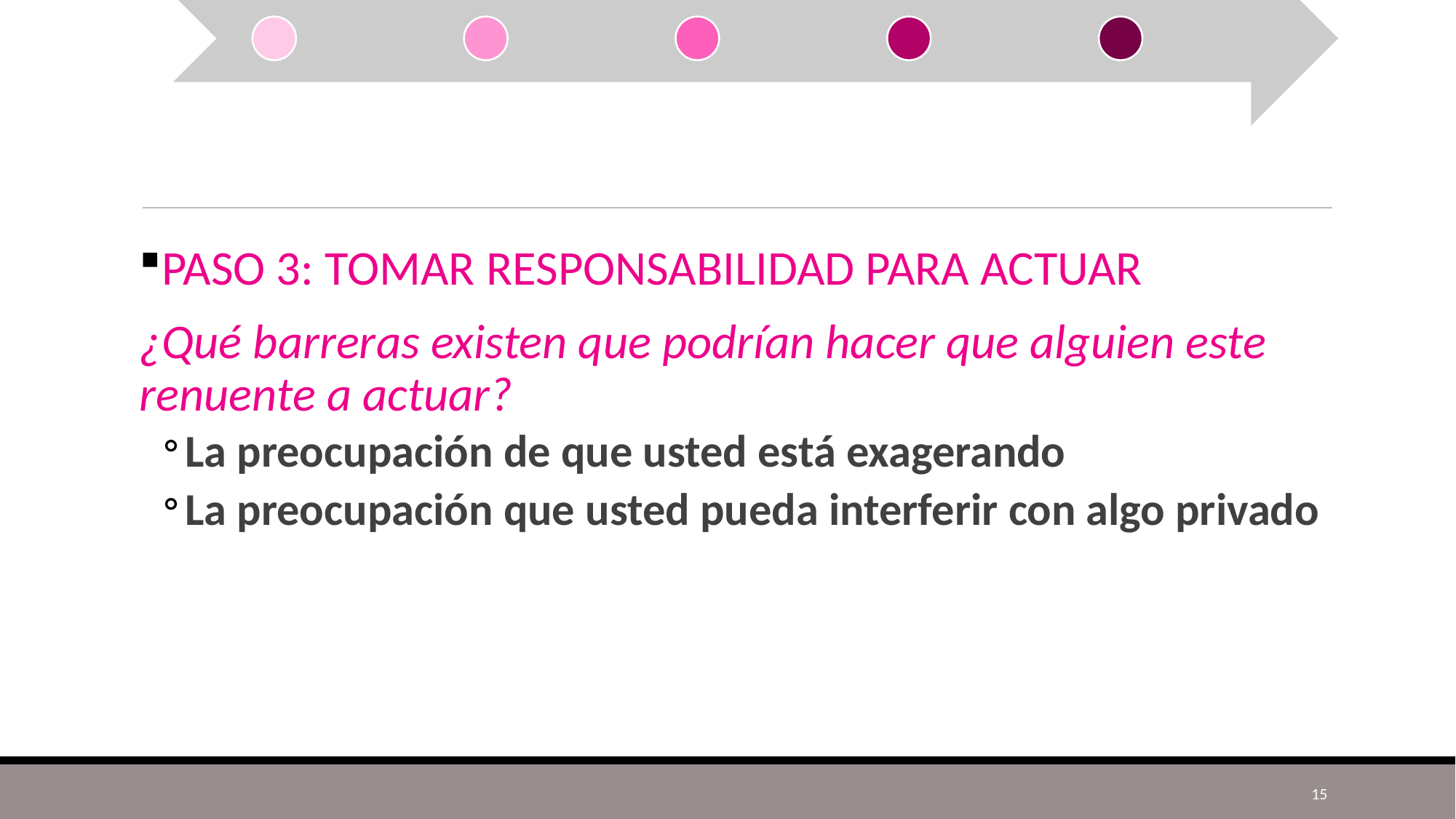

1. Notice an event
2. Recognize there is a problem
3. Take responsibility for acting
4. Decide how to respond appropriately
5. Respond
PASO 3: TOMAR RESPONSABILIDAD PARA ACTUAR
¿Qué barreras existen que podrían hacer que alguien este renuente a actuar?
La preocupación de que usted está exagerando
La preocupación que usted pueda interferir con algo privado
15